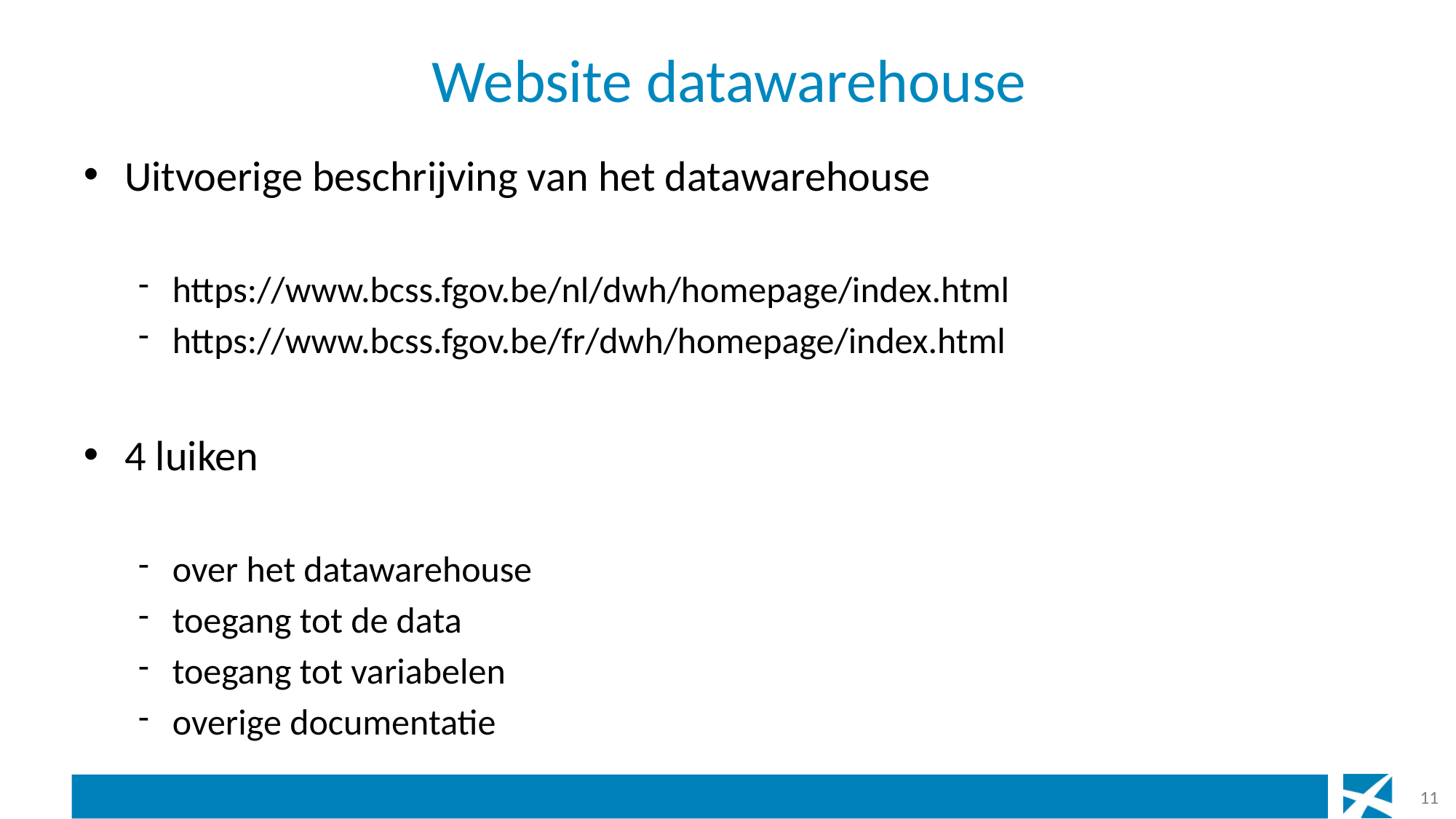

# Website datawarehouse
Uitvoerige beschrijving van het datawarehouse

https://www.bcss.fgov.be/nl/dwh/homepage/index.html
https://www.bcss.fgov.be/fr/dwh/homepage/index.html

4 luiken

over het datawarehouse
toegang tot de data
toegang tot variabelen
overige documentatie

11